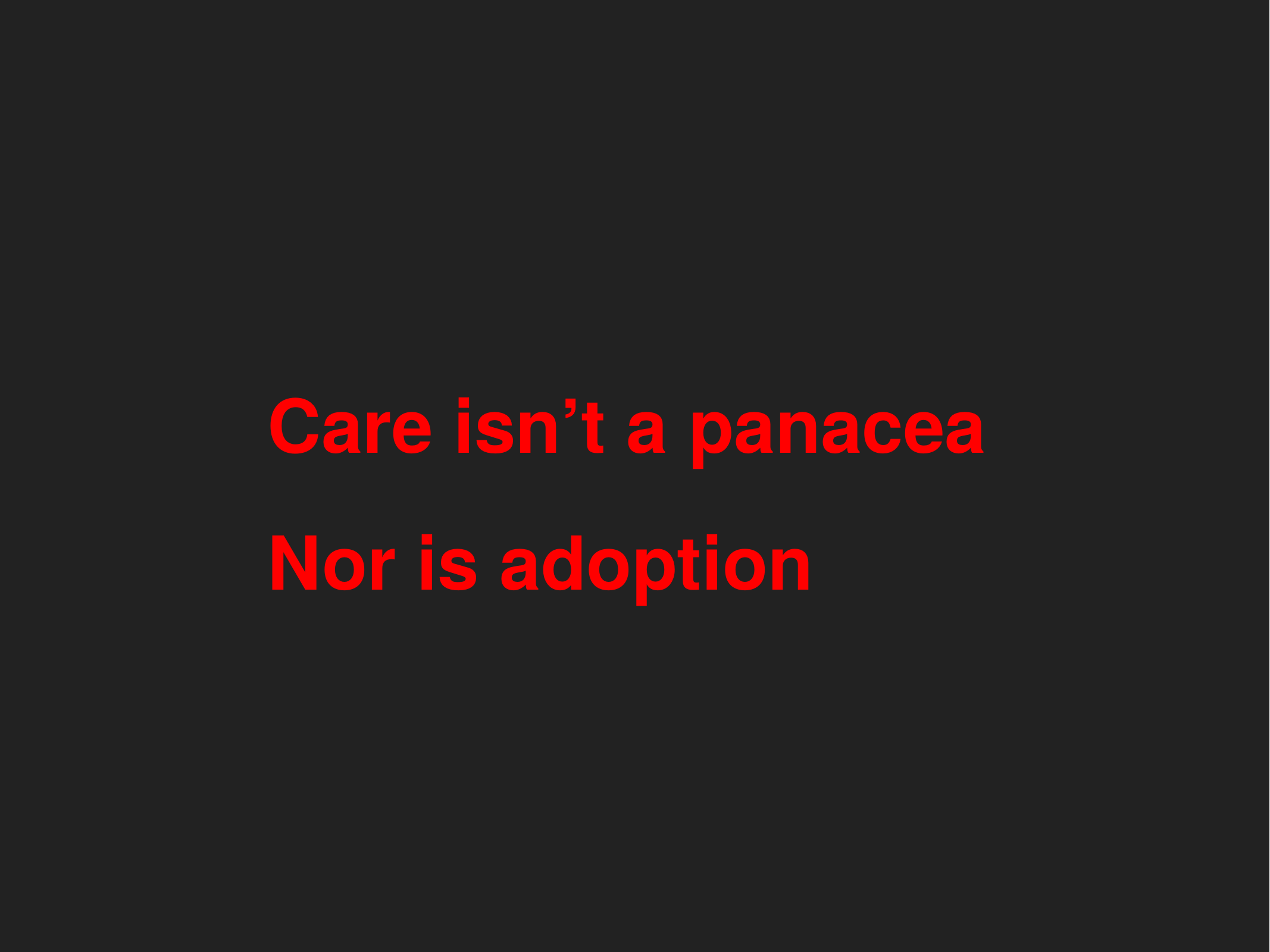

Care isn’t a panacea
Nor is adoption.